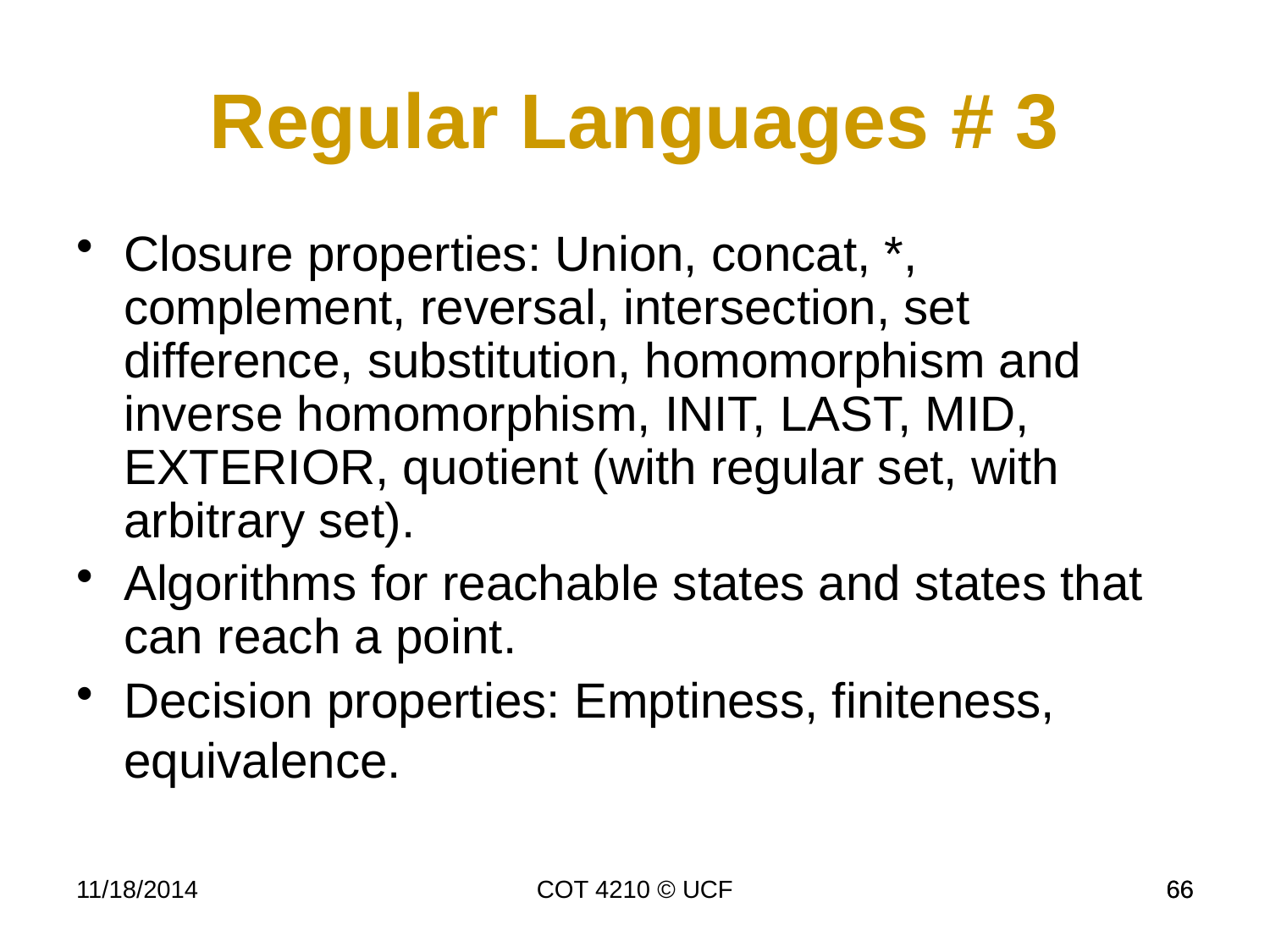

Regular Languages # 3
Closure properties: Union, concat, *, complement, reversal, intersection, set difference, substitution, homomorphism and inverse homomorphism, INIT, LAST, MID, EXTERIOR, quotient (with regular set, with arbitrary set).
Algorithms for reachable states and states that can reach a point.
Decision properties: Emptiness, finiteness, equivalence.
11/18/2014
COT 4210 © UCF
66
66